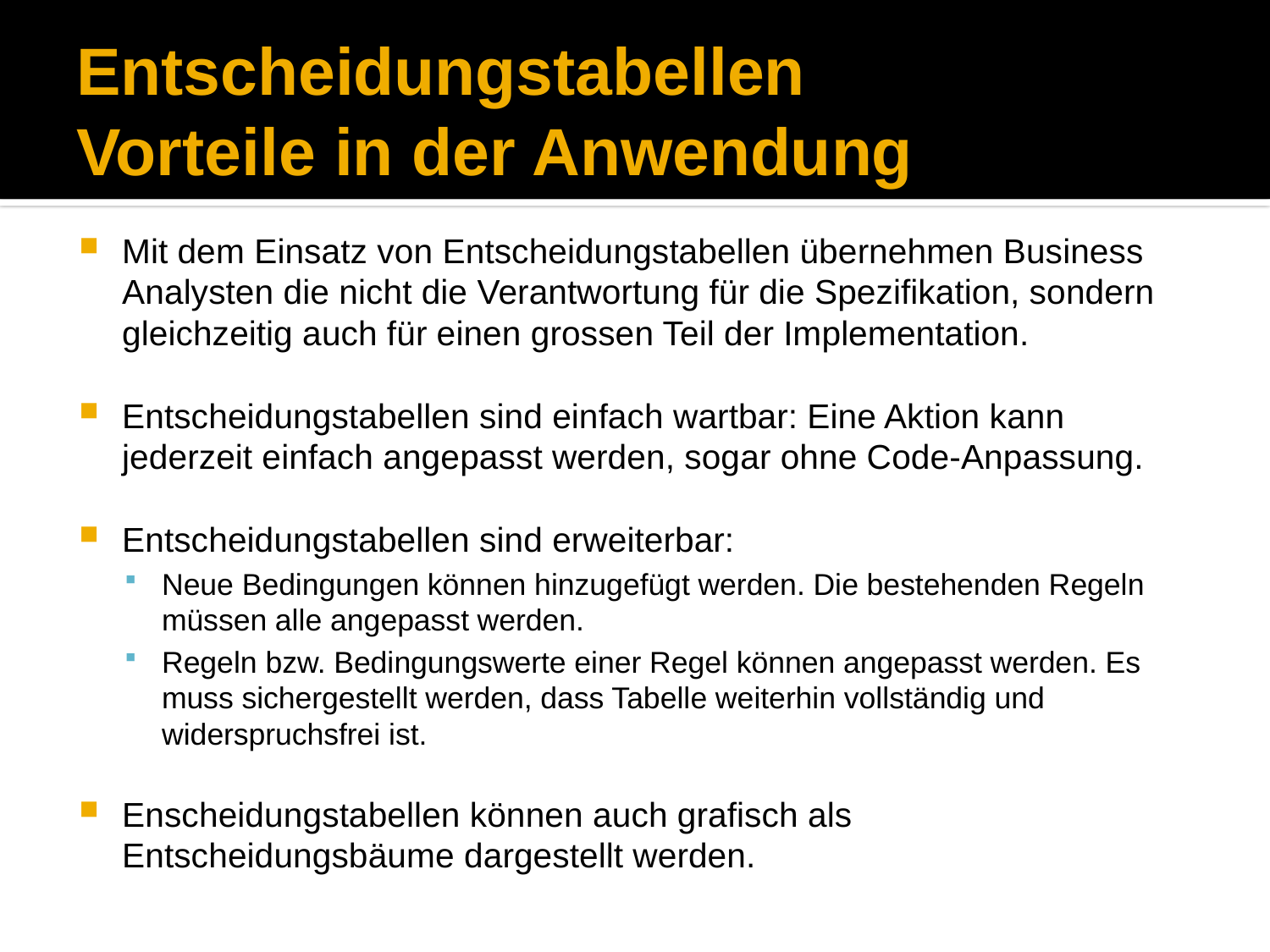

# Entscheidungstabellen Vorteile in der Anwendung
Mit dem Einsatz von Entscheidungstabellen übernehmen Business Analysten die nicht die Verantwortung für die Spezifikation, sondern gleichzeitig auch für einen grossen Teil der Implementation.

Entscheidungstabellen sind einfach wartbar: Eine Aktion kann jederzeit einfach angepasst werden, sogar ohne Code-Anpassung.

Entscheidungstabellen sind erweiterbar:
Neue Bedingungen können hinzugefügt werden. Die bestehenden Regeln müssen alle angepasst werden.
Regeln bzw. Bedingungswerte einer Regel können angepasst werden. Es muss sichergestellt werden, dass Tabelle weiterhin vollständig und widerspruchsfrei ist.

Enscheidungstabellen können auch grafisch als Entscheidungsbäume dargestellt werden.